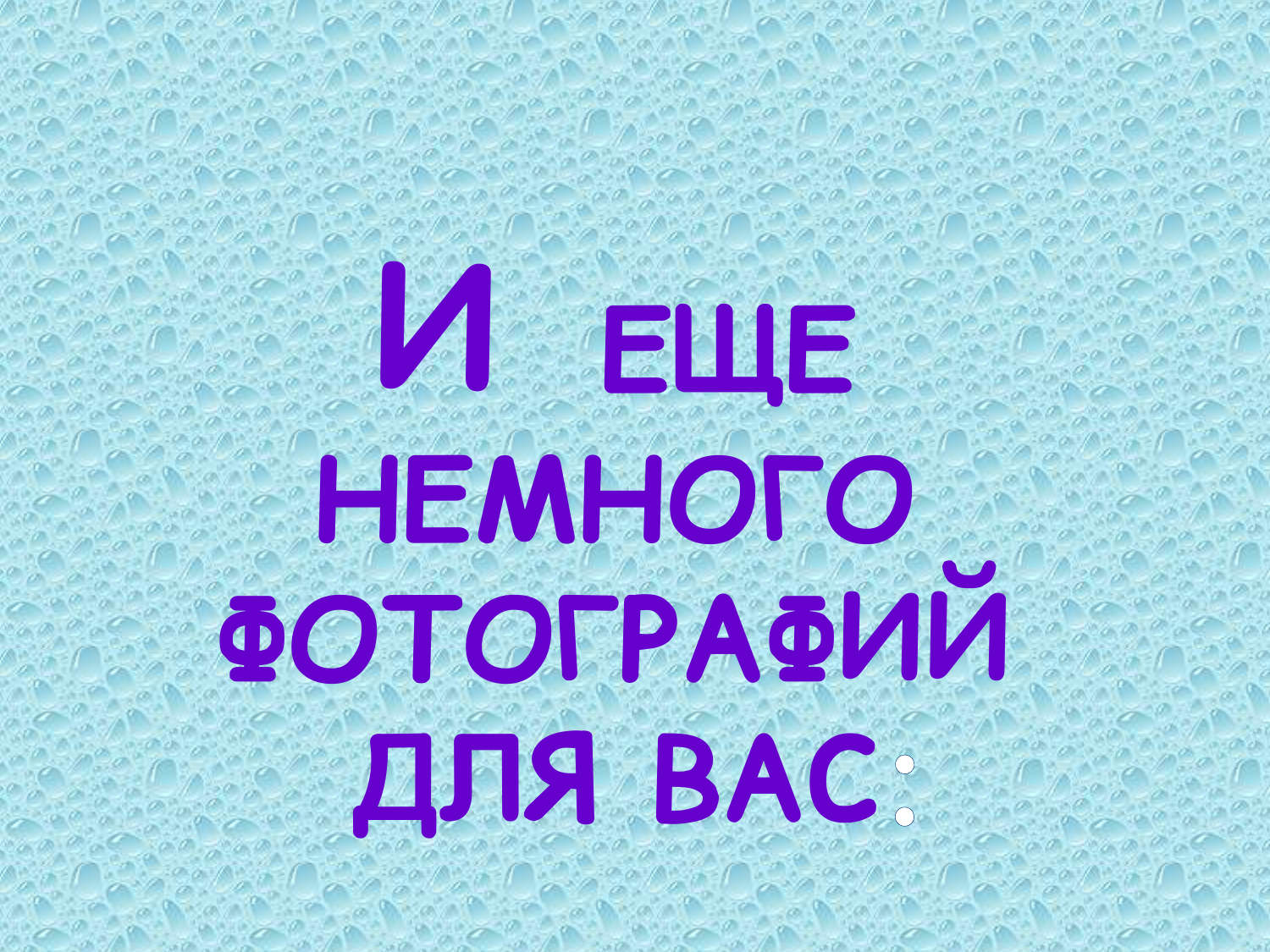

#

И  ЕЩЕ  НЕМНОГО
ФОТОГРАФИЙ
ДЛЯ ВАС: